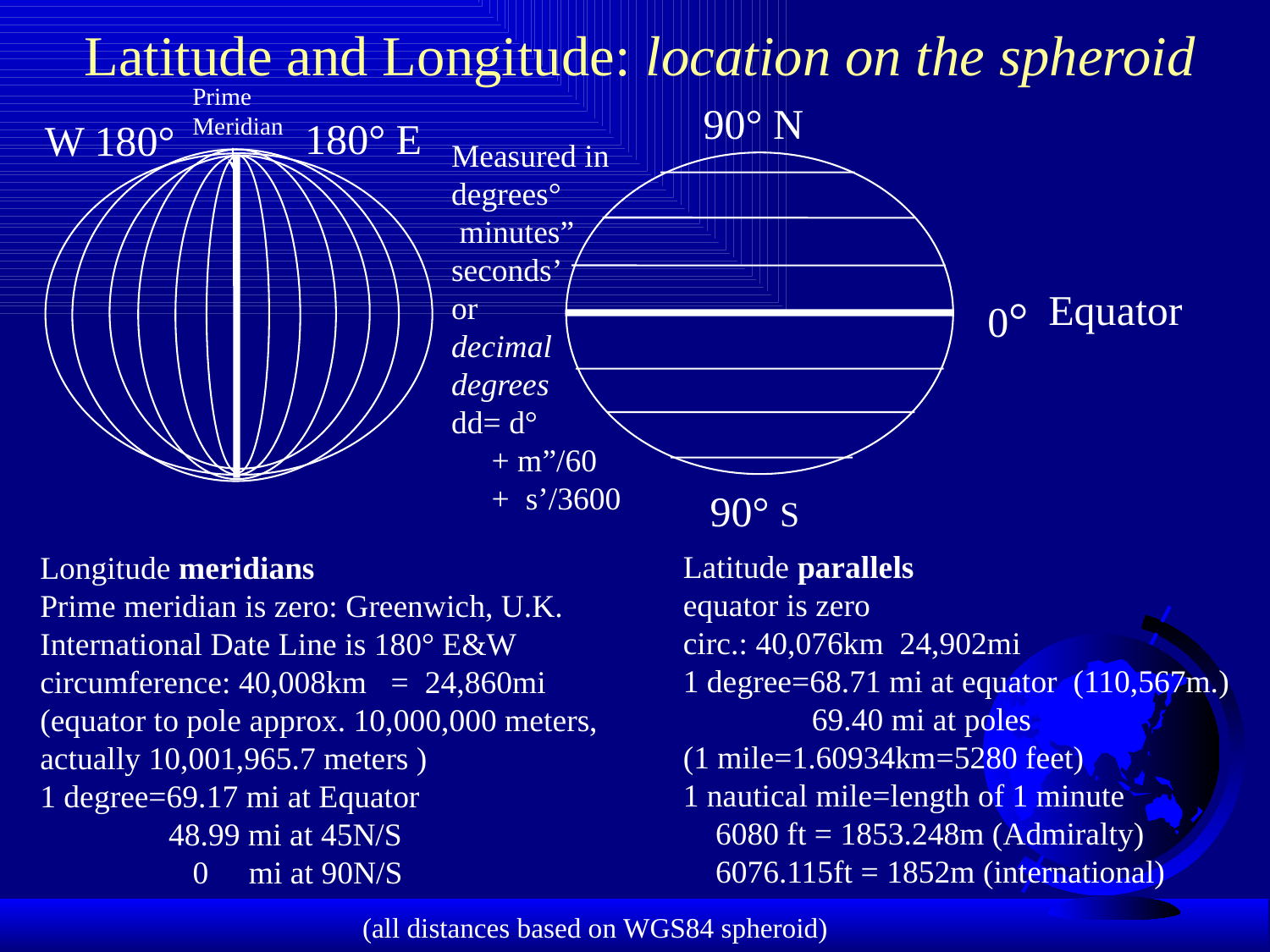

# Latitude and Longitude: location on the spheroid
Prime
Meridian
90° N

Equator
0°
90° S
180° E
W 180°

Measured in
degrees°
 minutes”
seconds’
or
decimal
degrees
dd= d°
     + m”/60
     +  s’/3600

Latitude parallels
equator is zero
circ.: 40,076km  24,902mi
1 degree=68.71 mi at equator  (110,567m.)
                69.40 mi at poles
(1 mile=1.60934km=5280 feet)
1 nautical mile=length of 1 minute
    6080 ft = 1853.248m (Admiralty)
    6076.115ft = 1852m (international)

Longitude meridians
Prime meridian is zero: Greenwich, U.K.
International Date Line is 180° E&W
circumference: 40,008km   =  24,860mi
(equator to pole approx. 10,000,000 meters,   actually 10,001,965.7 meters )
1 degree=69.17 mi at Equator
                48.99 mi at 45N/S
                   0     mi at 90N/S
(all distances based on WGS84 spheroid)